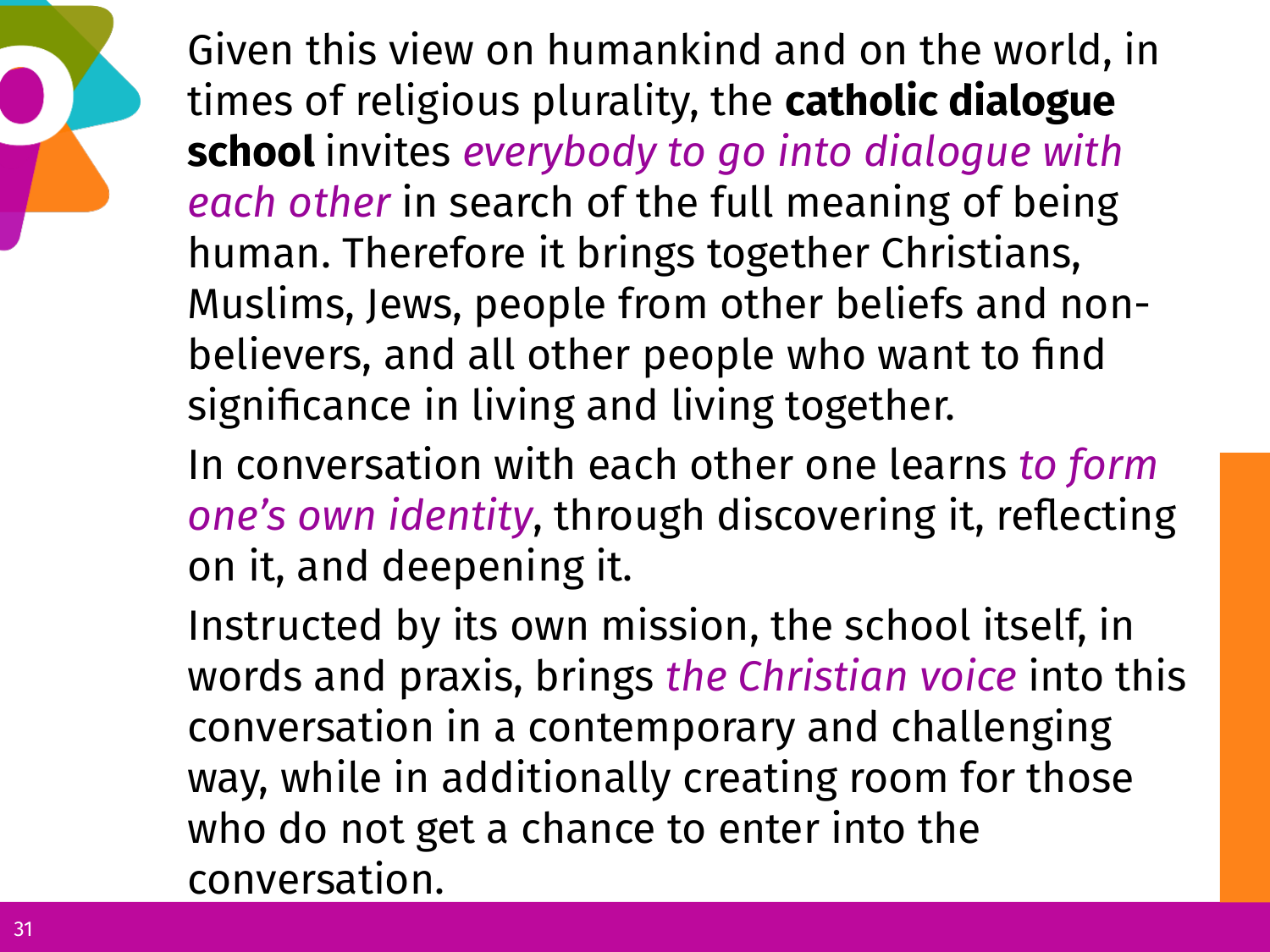

Given this view on humankind and on the world, in times of religious plurality, the catholic dialogue school invites everybody to go into dialogue with each other in search of the full meaning of being human. Therefore it brings together Christians, Muslims, Jews, people from other beliefs and non-believers, and all other people who want to find significance in living and living together.
In conversation with each other one learns to form one’s own identity, through discovering it, reflecting on it, and deepening it.
Instructed by its own mission, the school itself, in words and praxis, brings the Christian voice into this conversation in a contemporary and challenging way, while in additionally creating room for those who do not get a chance to enter into the conversation.